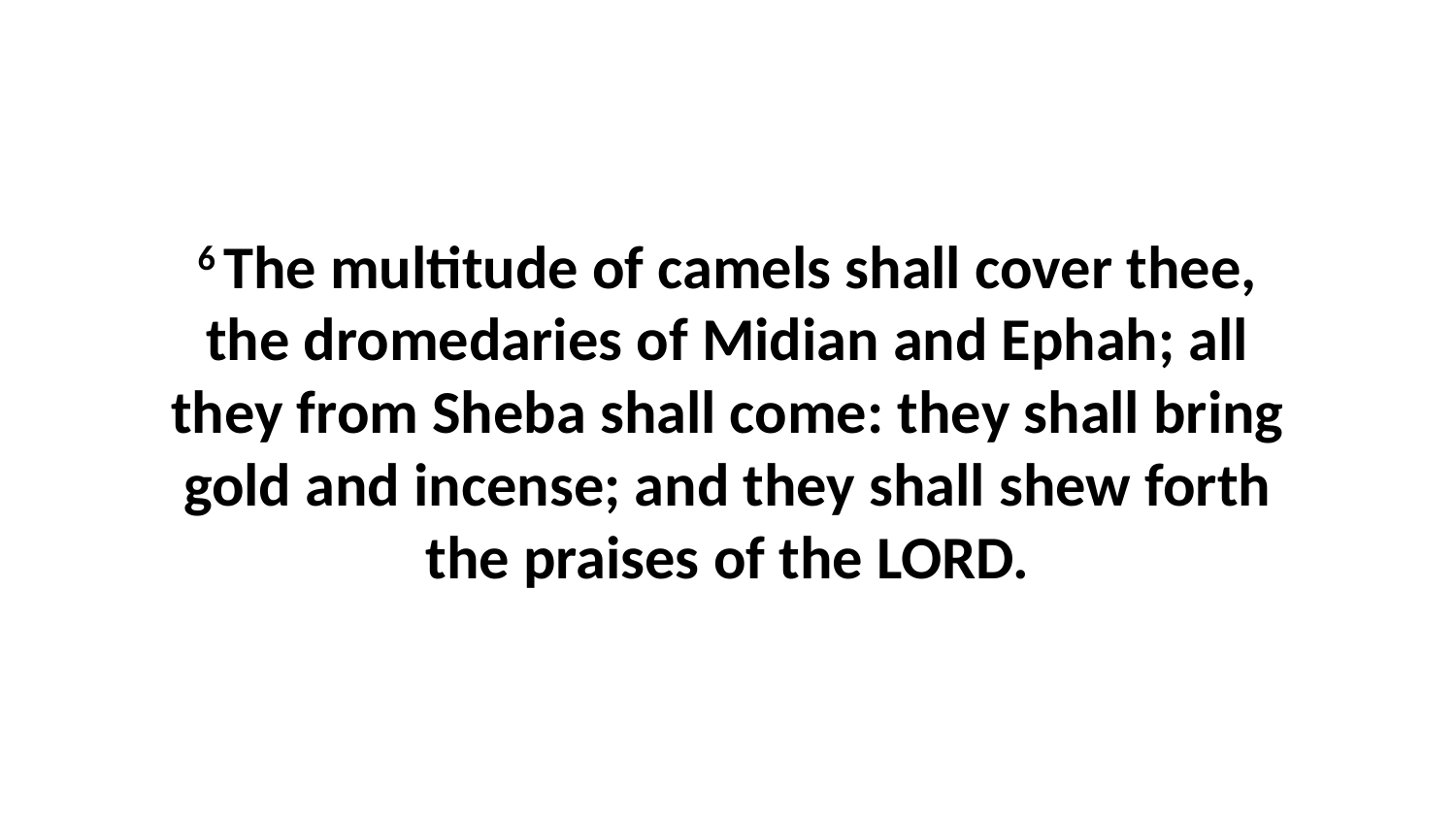

6 The multitude of camels shall cover thee, the dromedaries of Midian and Ephah; all they from Sheba shall come: they shall bring gold and incense; and they shall shew forth the praises of the LORD.